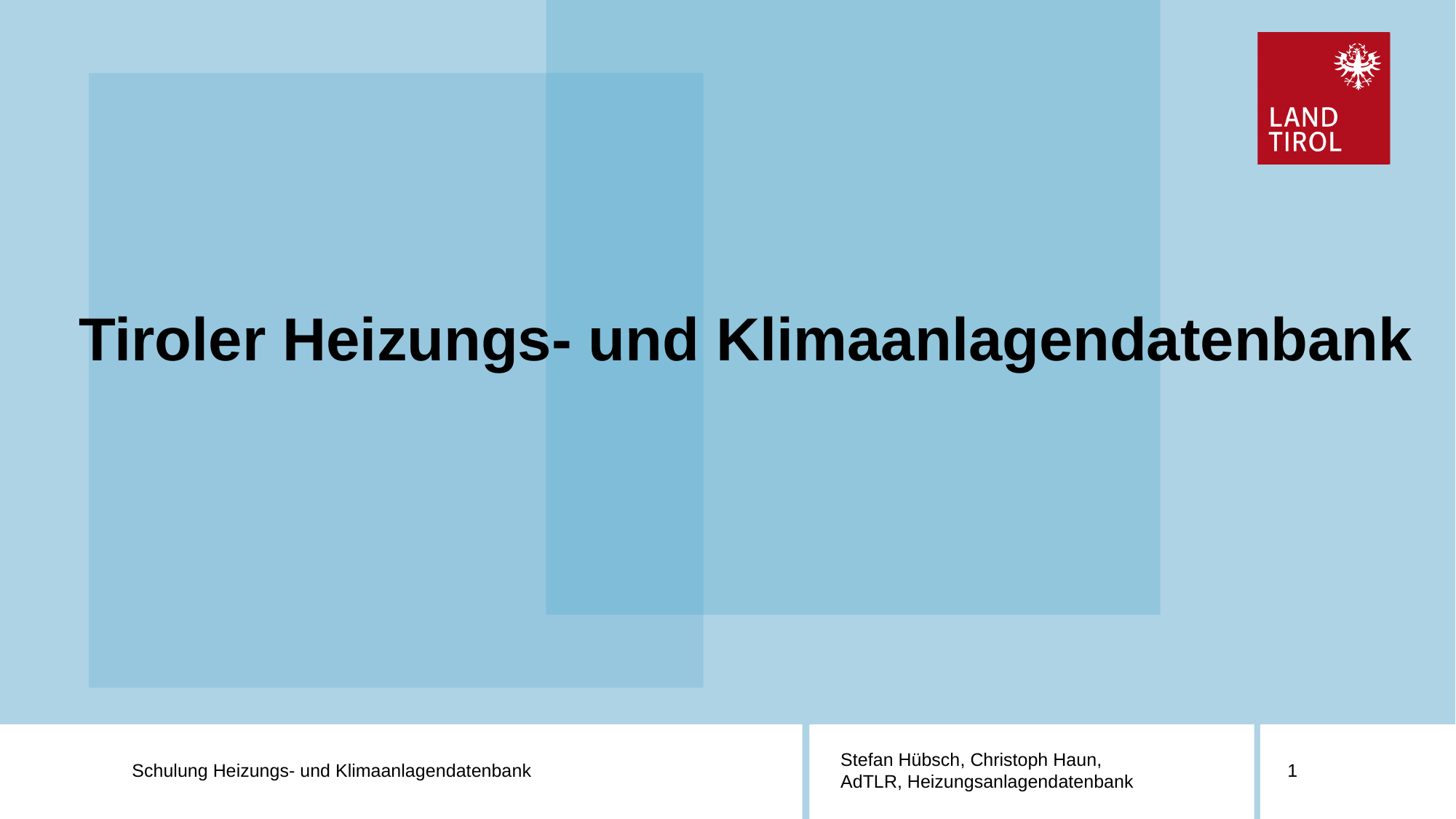

Tiroler Heizungs- und Klimaanlagendatenbank
Schulung Heizungs- und Klimaanlagendatenbank
Stefan Hübsch, Christoph Haun,
AdTLR, Heizungsanlagendatenbank
1